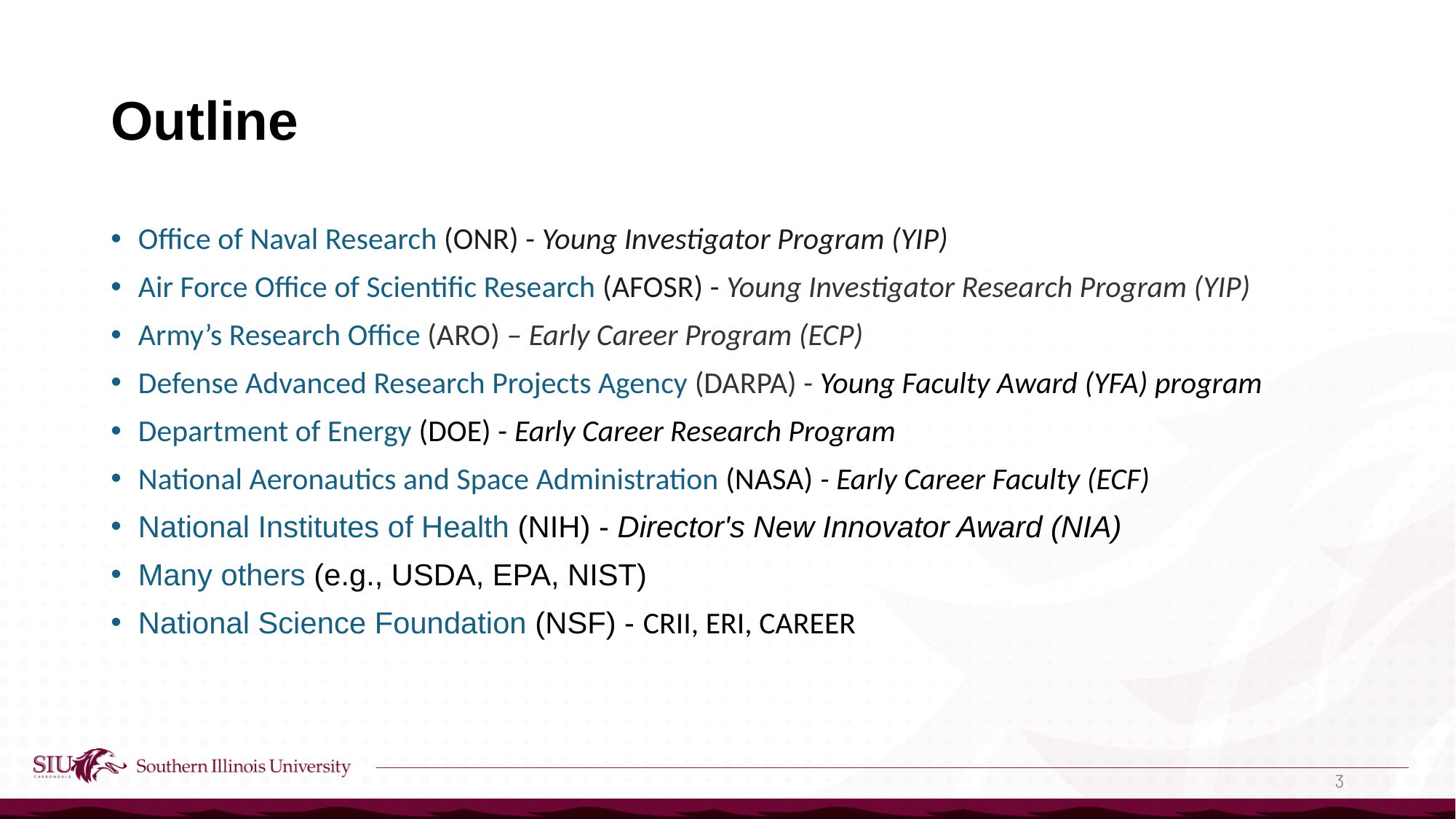

# Outline
Office of Naval Research (ONR) - Young Investigator Program (YIP)
Air Force Office of Scientific Research (AFOSR) - Young Investigator Research Program (YIP)
Army’s Research Office (ARO) – Early Career Program (ECP)
Defense Advanced Research Projects Agency (DARPA) - Young Faculty Award (YFA) program
Department of Energy (DOE) - Early Career Research Program
National Aeronautics and Space Administration (NASA) - Early Career Faculty (ECF)
National Institutes of Health (NIH) - Director's New Innovator Award (NIA)
Many others (e.g., USDA, EPA, NIST)
National Science Foundation (NSF) - CRII, ERI, CAREER

3